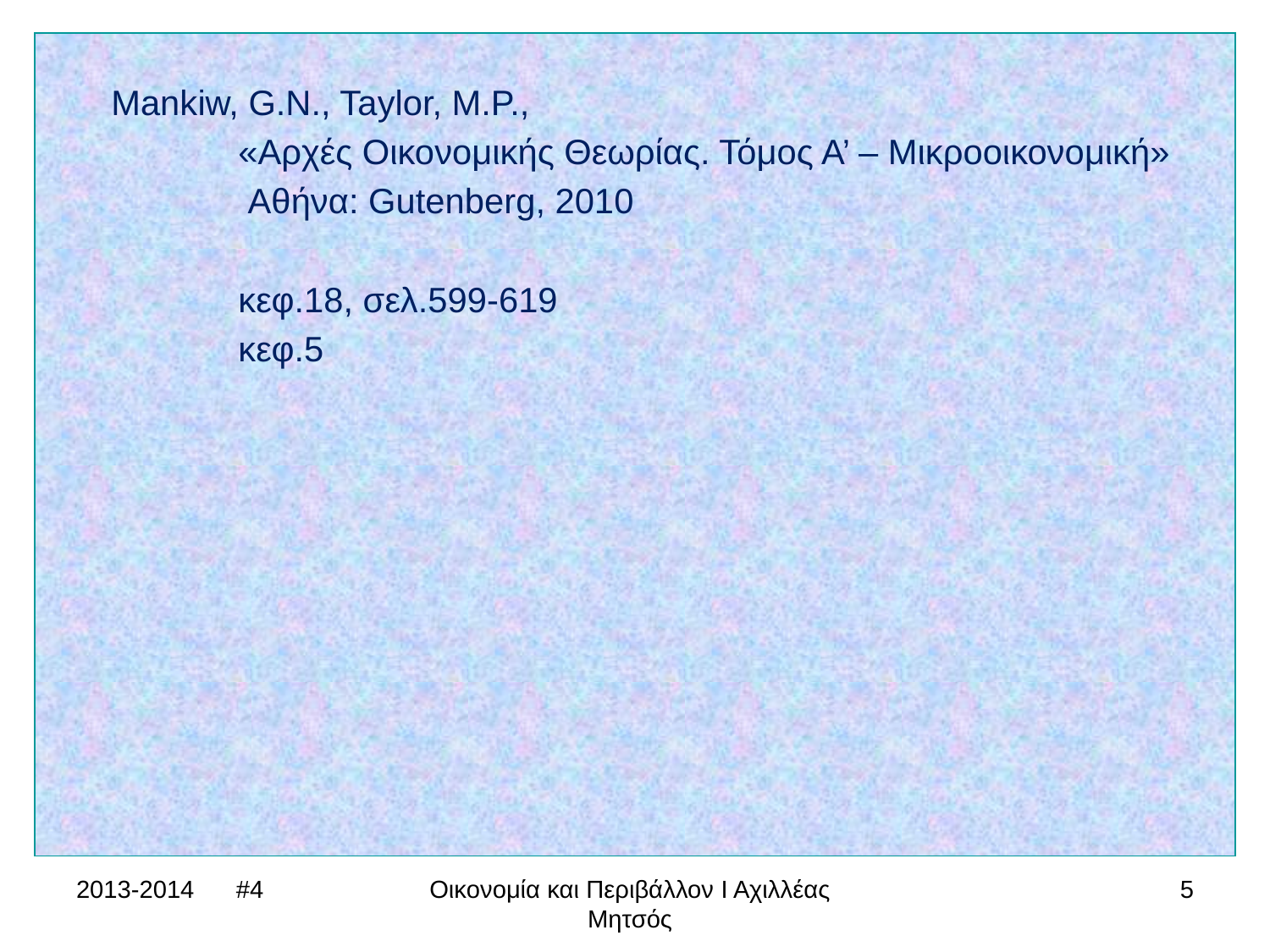

Mankiw, G.N., Taylor, M.P.,
	«Αρχές Οικονομικής Θεωρίας. Τόμος Α’ – Μικροοικονομική»
	 Αθήνα: Gutenberg, 2010

	κεφ.18, σελ.599-619
	κεφ.5

2013-2014      #4
Οικονομία και Περιβάλλον Ι Αχιλλέας Μητσός
5